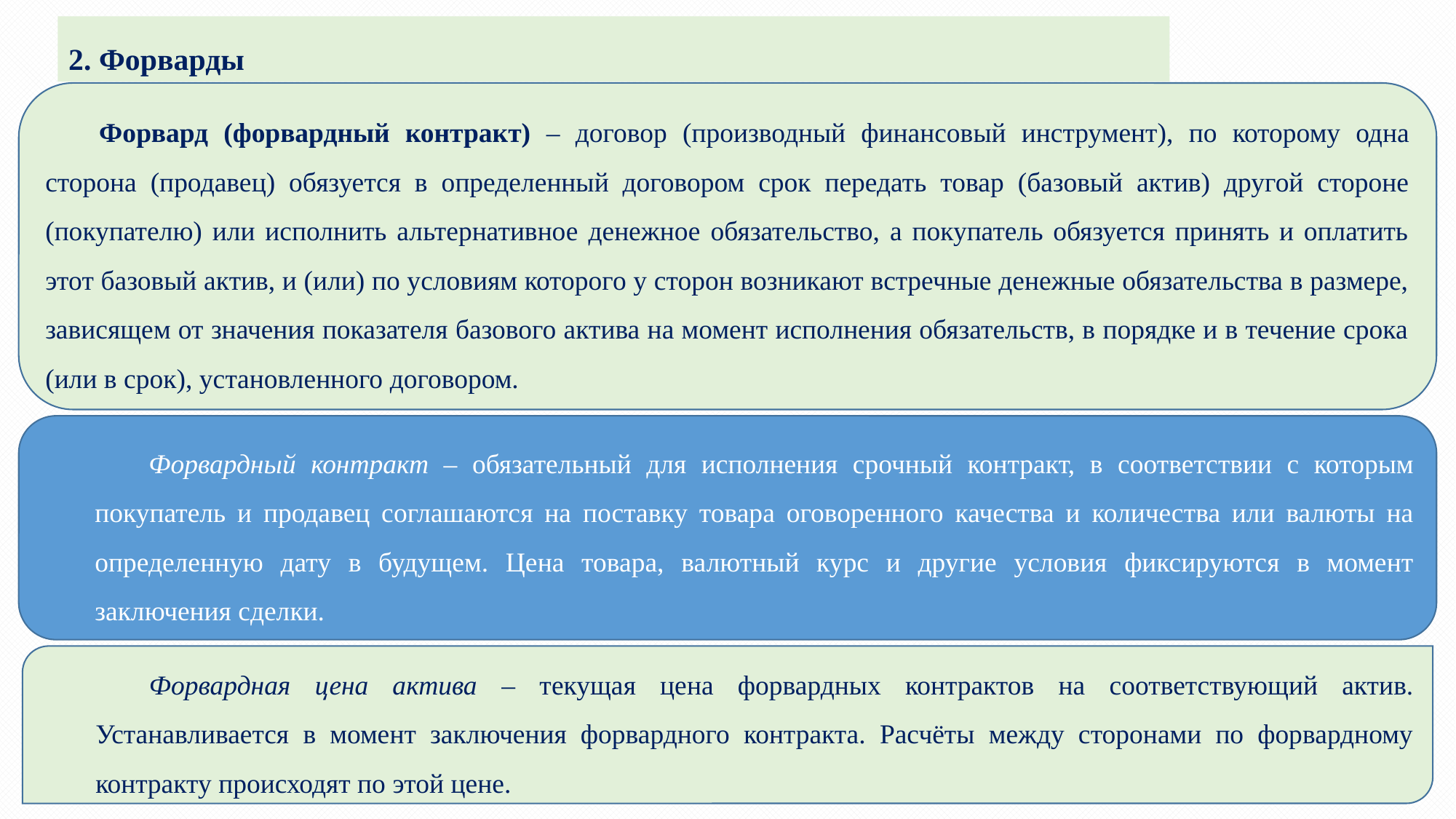

2. Форварды
Форвард (форвардный контракт) – договор (производный финансовый инструмент), по которому одна сторона (продавец) обязуется в определенный договором срок передать товар (базовый актив) другой стороне (покупателю) или исполнить альтернативное денежное обязательство, а покупатель обязуется принять и оплатить этот базовый актив, и (или) по условиям которого у сторон возникают встречные денежные обязательства в размере, зависящем от значения показателя базового актива на момент исполнения обязательств, в порядке и в течение срока (или в срок), установленного договором.
Форвардный контракт – обязательный для исполнения срочный контракт, в соответствии с которым покупатель и продавец соглашаются на поставку товара оговоренного качества и количества или валюты на определенную дату в будущем. Цена товара, валютный курс и другие условия фиксируются в момент заключения сделки.
Форвардная цена актива – текущая цена форвардных контрактов на соответствующий актив. Устанавливается в момент заключения форвардного контракта. Расчёты между сторонами по форвардному контракту происходят по этой цене.